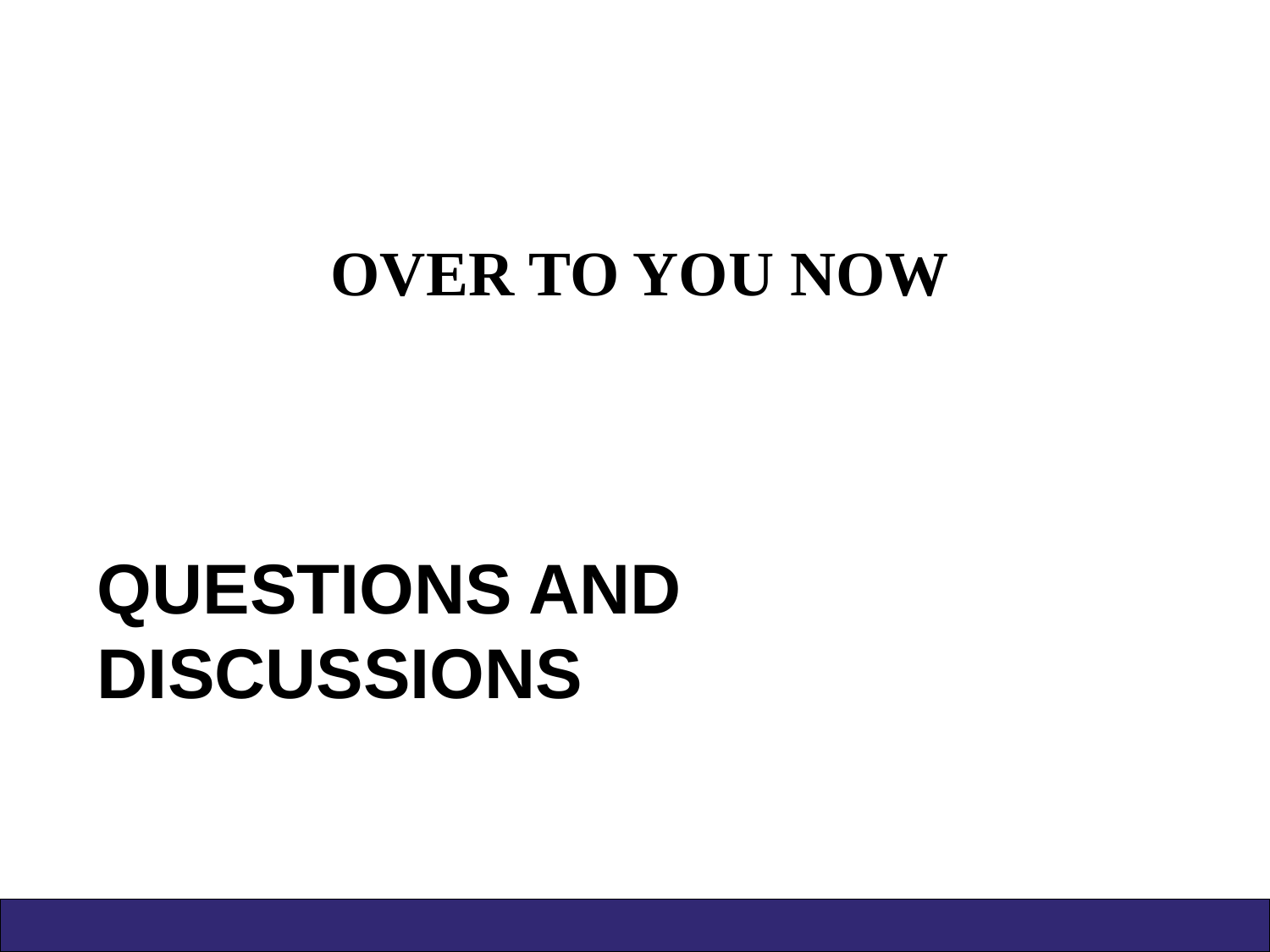

OVER TO YOU NOW
# Questions and Discussions